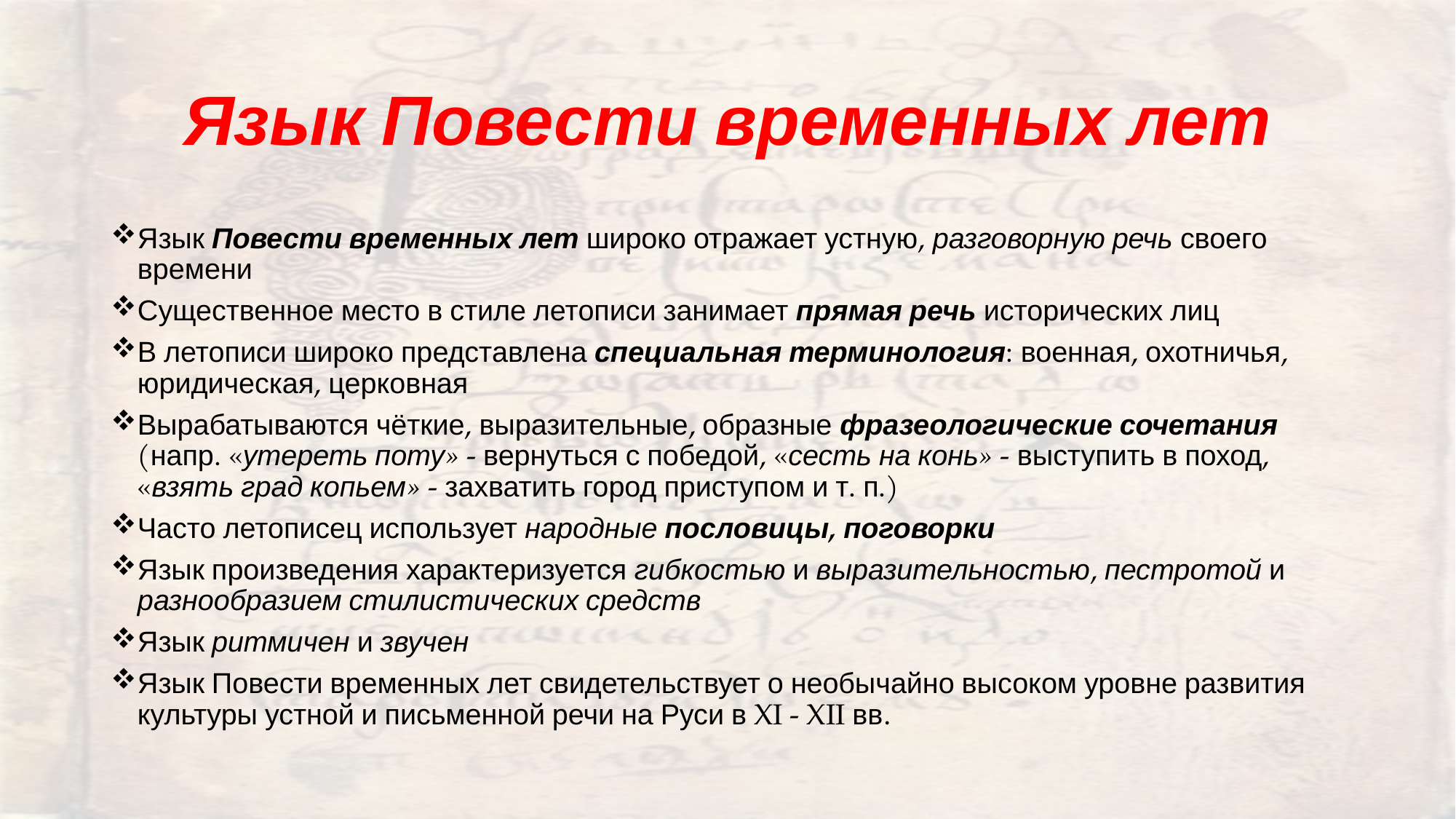

# Язык Повести временных лет
Язык Повести временных лет широко отражает устную, разговорную речь своего времени
Существенное место в стиле летописи занимает прямая речь исторических лиц
В летописи широко представлена специальная терминология: военная, охотничья, юридическая, церковная
Вырабатываются чёткие, выразительные, образные фразеологические сочетания (напр. «утереть поту» - вернуться с победой, «сесть на конь» - выступить в поход, «взять град копьем» - захватить город приступом и т. п.)
Часто летописец использует народные пословицы, поговорки
Язык произведения характеризуется гибкостью и выразительностью, пестротой и разнообразием стилистических средств
Язык ритмичен и звучен
Язык Повести временных лет свидетельствует о необычайно высоком уровне развития культуры устной и письменной речи на Руси в XI - XII вв.